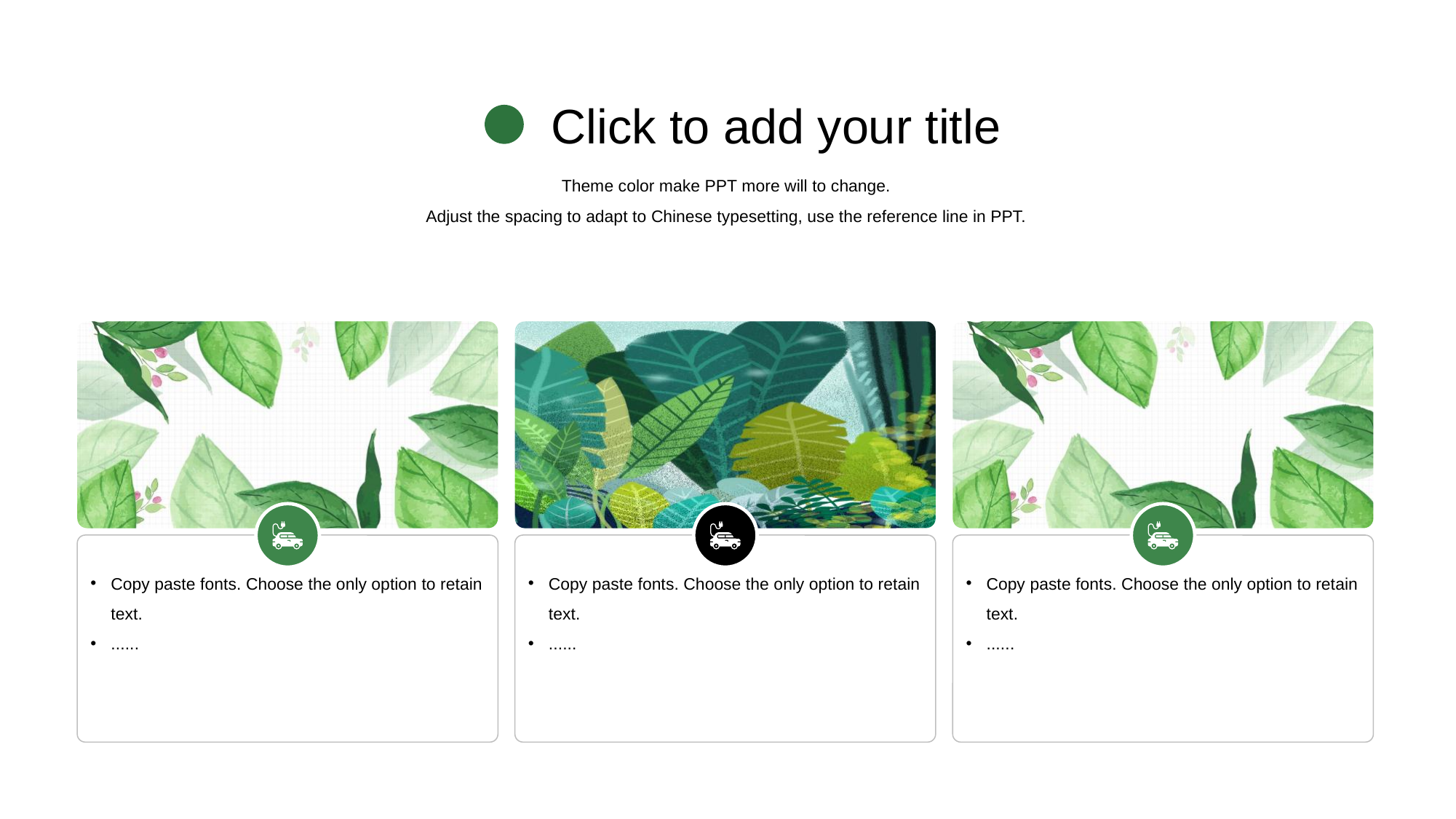

Click to add your title

Theme color make PPT more will to change.
Adjust the spacing to adapt to Chinese typesetting, use the reference line in PPT.

Copy paste fonts. Choose the only option to retain text.
......

Copy paste fonts. Choose the only option to retain text.
......

Copy paste fonts. Choose the only option to retain text.
......